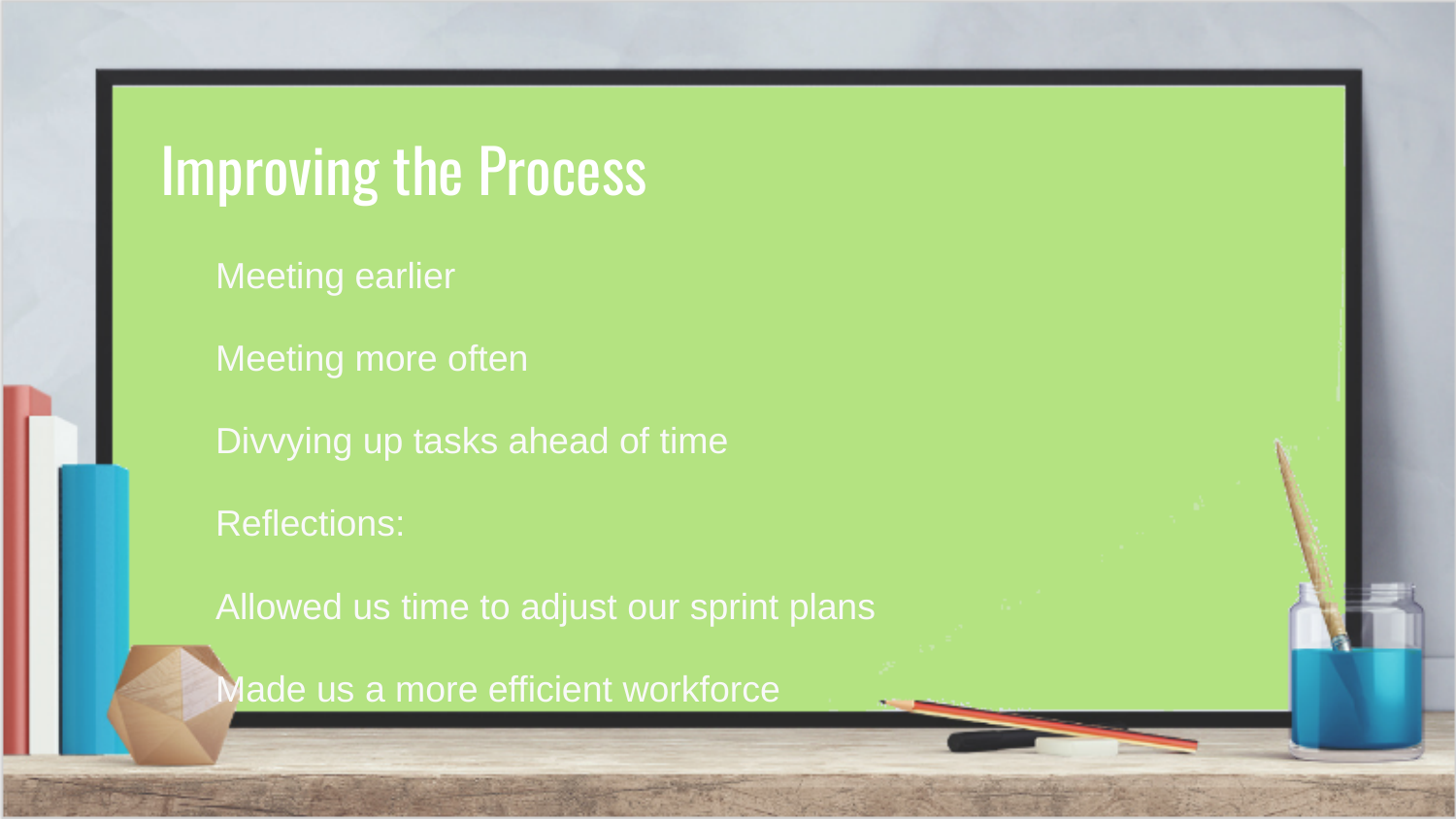

# Improving the Process
Meeting earlier
Meeting more often
Divvying up tasks ahead of time
Reflections:
Allowed us time to adjust our sprint plans
Made us a more efficient workforce